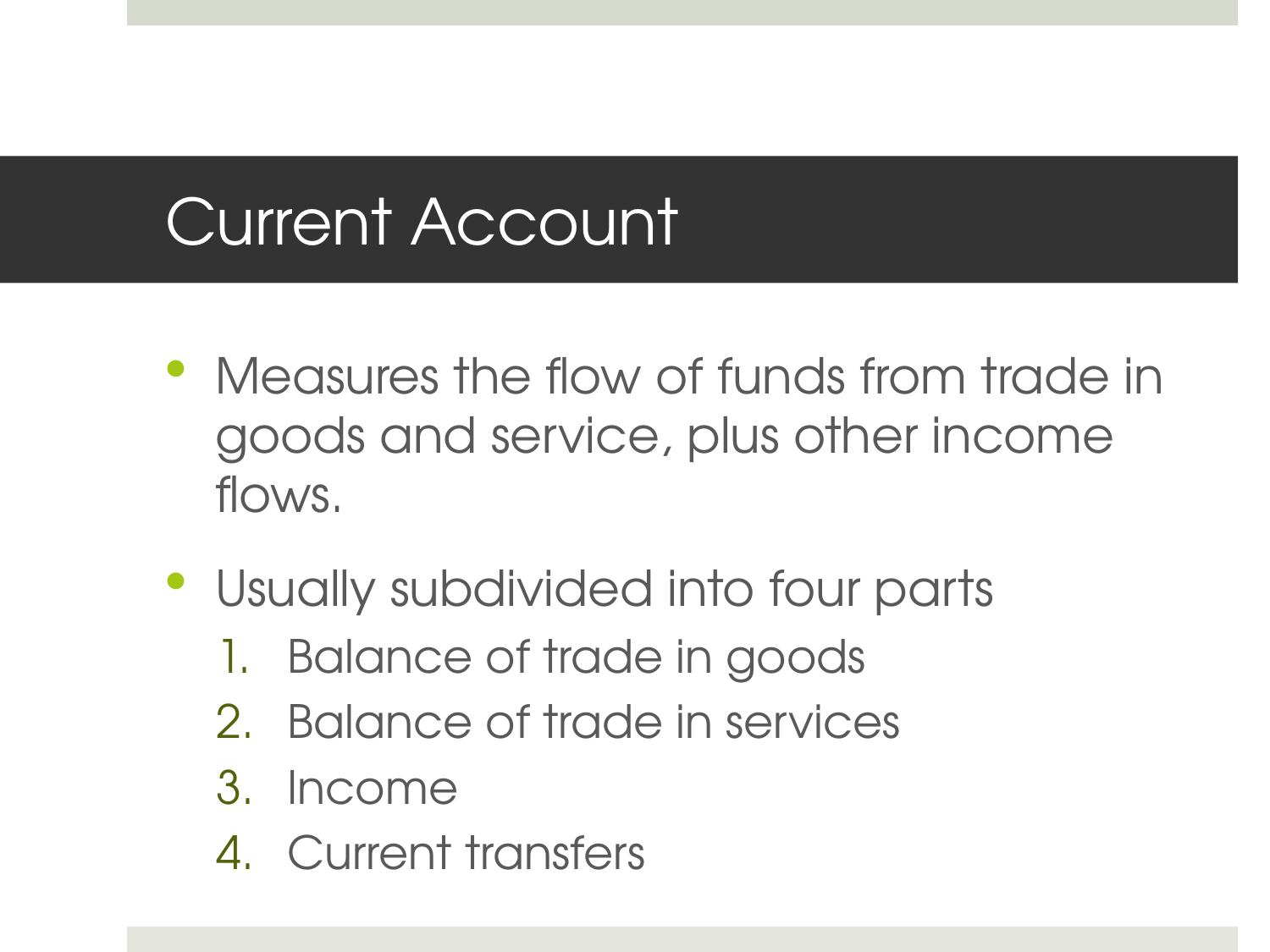

# Current Account
Measures the flow of funds from trade in goods and service, plus other income flows.
Usually subdivided into four parts
Balance of trade in goods
Balance of trade in services
Income
Current transfers